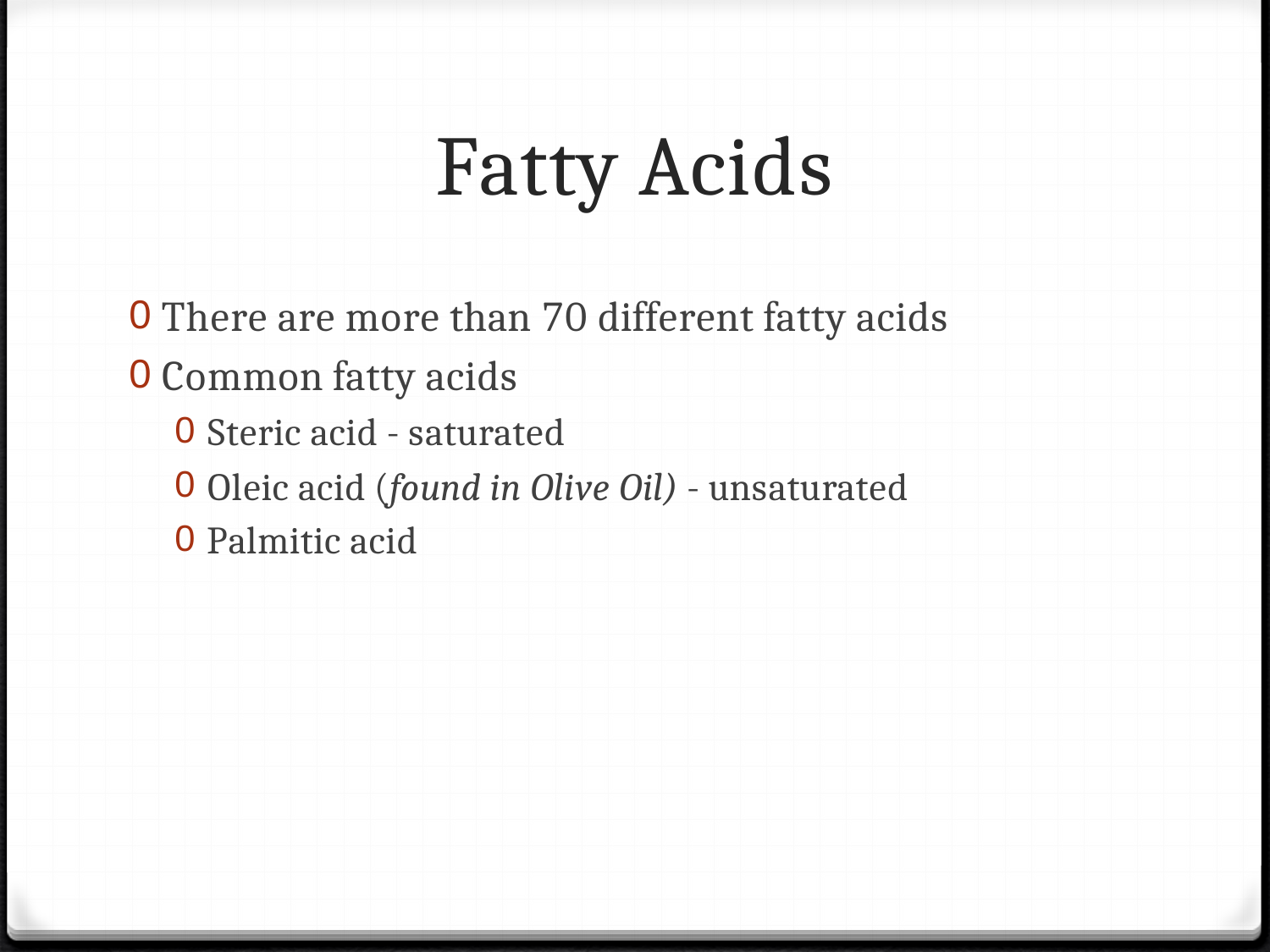

# Fatty Acids
There are more than 70 different fatty acids
Common fatty acids
Steric acid - saturated
Oleic acid (found in Olive Oil) - unsaturated
Palmitic acid